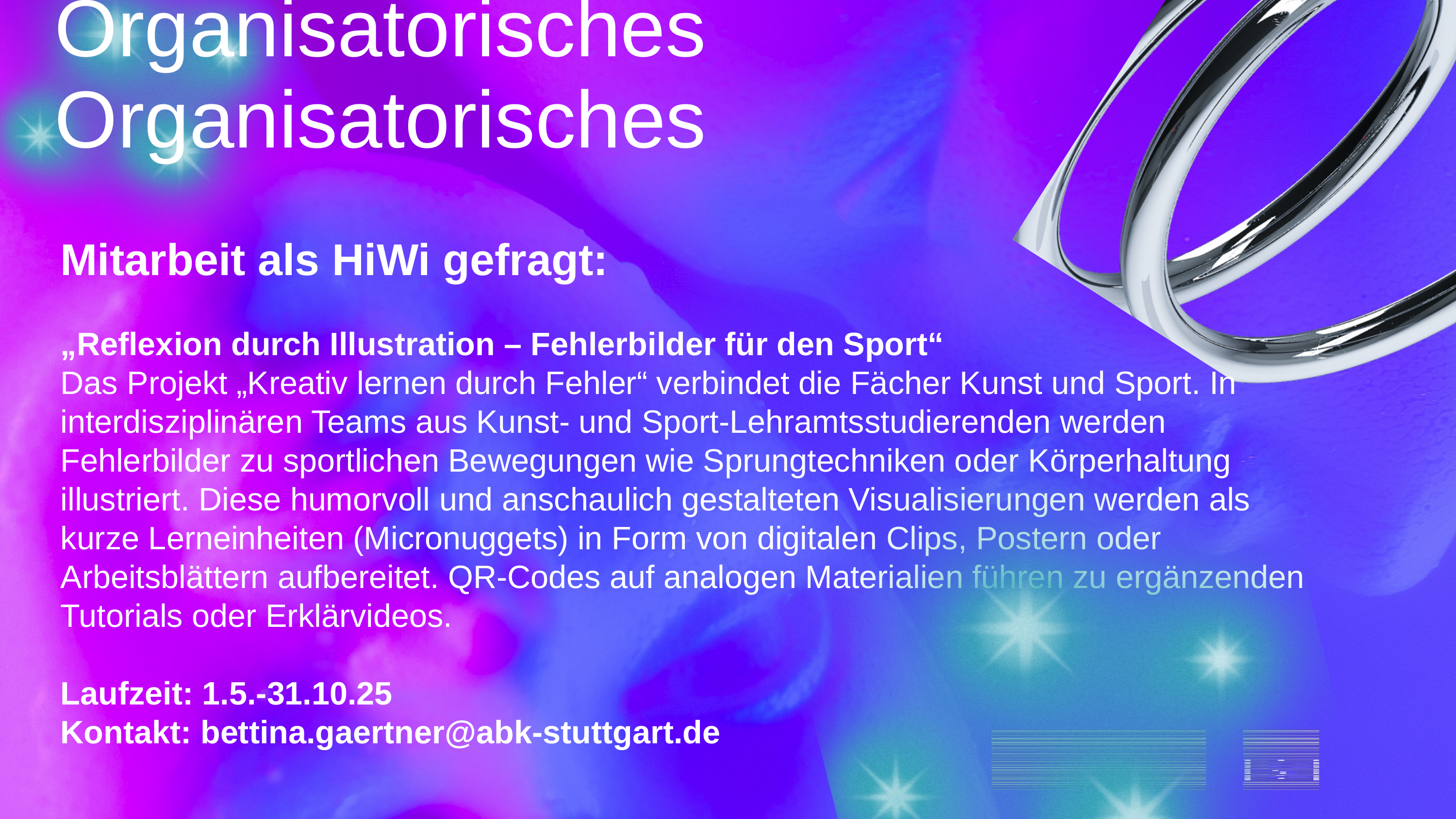

Organisatorisches
Organisatorisches

Mitarbeit als HiWi gefragt:

„Reflexion durch Illustration – Fehlerbilder für den Sport“
Das Projekt „Kreativ lernen durch Fehler“ verbindet die Fächer Kunst und Sport. In interdisziplinären Teams aus Kunst- und Sport-Lehramtsstudierenden werden Fehlerbilder zu sportlichen Bewegungen wie Sprungtechniken oder Körperhaltung illustriert. Diese humorvoll und anschaulich gestalteten Visualisierungen werden als kurze Lerneinheiten (Micronuggets) in Form von digitalen Clips, Postern oder Arbeitsblättern aufbereitet. QR-Codes auf analogen Materialien führen zu ergänzenden Tutorials oder Erklärvideos.

Laufzeit: 1.5.-31.10.25
Kontakt: bettina.gaertner@abk-stuttgart.de